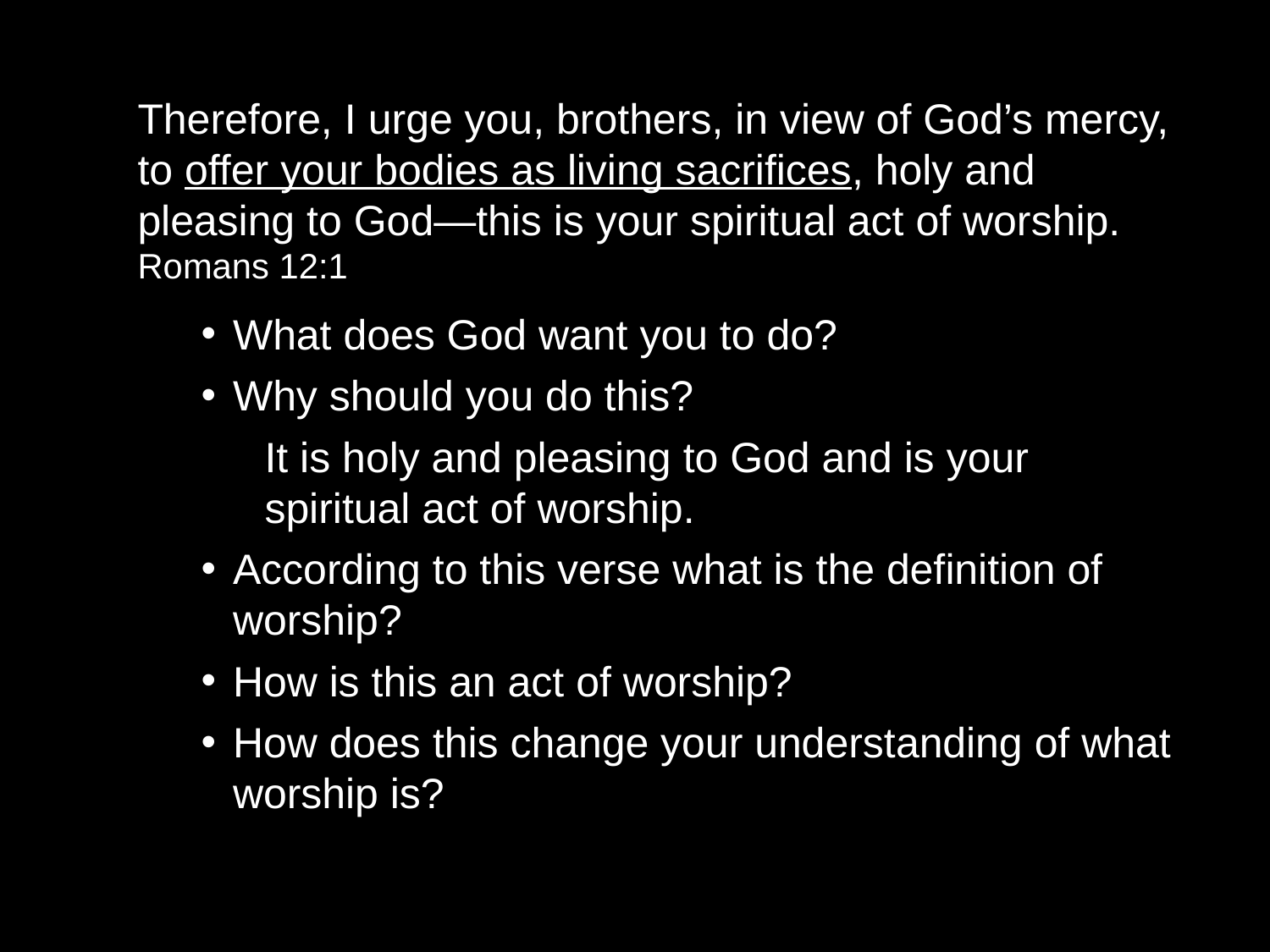

Therefore, I urge you, brothers, in view of God’s mercy, to offer your bodies as living sacrifices, holy and pleasing to God—this is your spiritual act of worship. Romans 12:1
What does God want you to do?
Why should you do this?
It is holy and pleasing to God and is your spiritual act of worship.
According to this verse what is the definition of worship?
How is this an act of worship?
How does this change your understanding of what worship is?